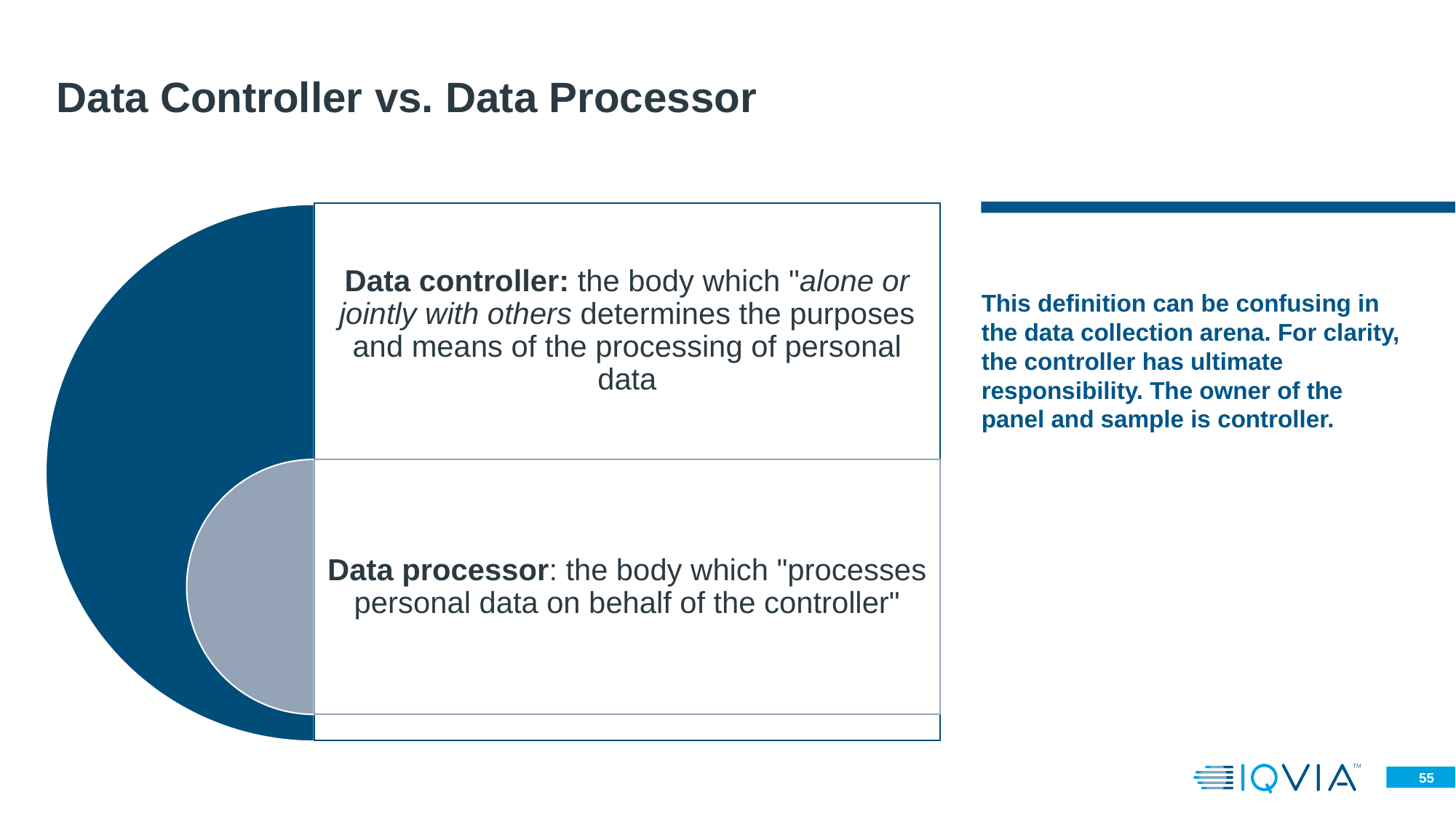

# Data Controller vs. Data Processor
Data controller: the body which "alone or jointly with others determines the purposes and means of the processing of personal data
Data processor: the body which "processes personal data on behalf of the controller"

This definition can be confusing in the data collection arena. For clarity, the controller has ultimate responsibility. The owner of the panel and sample is controller.